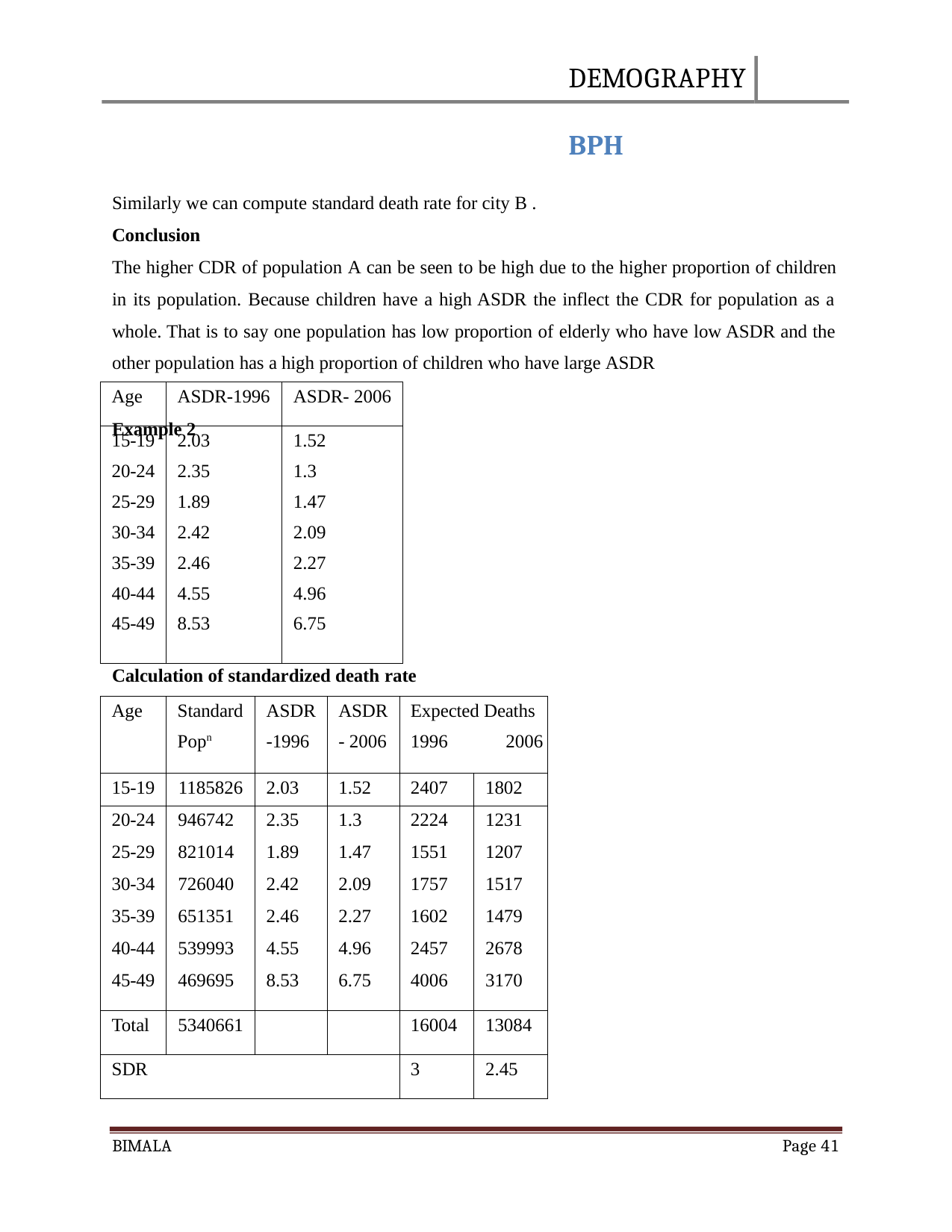

DEMOGRAPHY	BPH

Similarly we can compute standard death rate for city B .
Conclusion
The higher CDR of population A can be seen to be high due to the higher proportion of children
in its population. Because children have a high ASDR the inflect the CDR for population as a  whole. That is to say one population has low proportion of elderly who have low ASDR and the  other population has a high proportion of children who have large ASDR

Example 2
| Age | ASDR-1996 | ASDR- 2006 |
| --- | --- | --- |
| 15-19 20-24 25-29 30-34 35-39 40-44 45-49 | 2.03 2.35 1.89 2.42 2.46 4.55 8.53 | 1.52 1.3 1.47 2.09 2.27 4.96 6.75 |
Calculation of standardized death rate
| Age | Standard Popn | ASDR -1996 | ASDR - 2006 | Expected Deaths 1996 2006 |  |
| --- | --- | --- | --- | --- | --- |
| 15-19 | 1185826 | 2.03 | 1.52 | 2407 | 1802 |
| 20-24 | 946742 | 2.35 | 1.3 | 2224 | 1231 |
| 25-29 | 821014 | 1.89 | 1.47 | 1551 | 1207 |
| 30-34 | 726040 | 2.42 | 2.09 | 1757 | 1517 |
| 35-39 | 651351 | 2.46 | 2.27 | 1602 | 1479 |
| 40-44 | 539993 | 4.55 | 4.96 | 2457 | 2678 |
| 45-49 | 469695 | 8.53 | 6.75 | 4006 | 3170 |
| Total | 5340661 |  |  | 16004 | 13084 |
| SDR |  |  |  | 3 | 2.45 |

BIMALA
Page 41